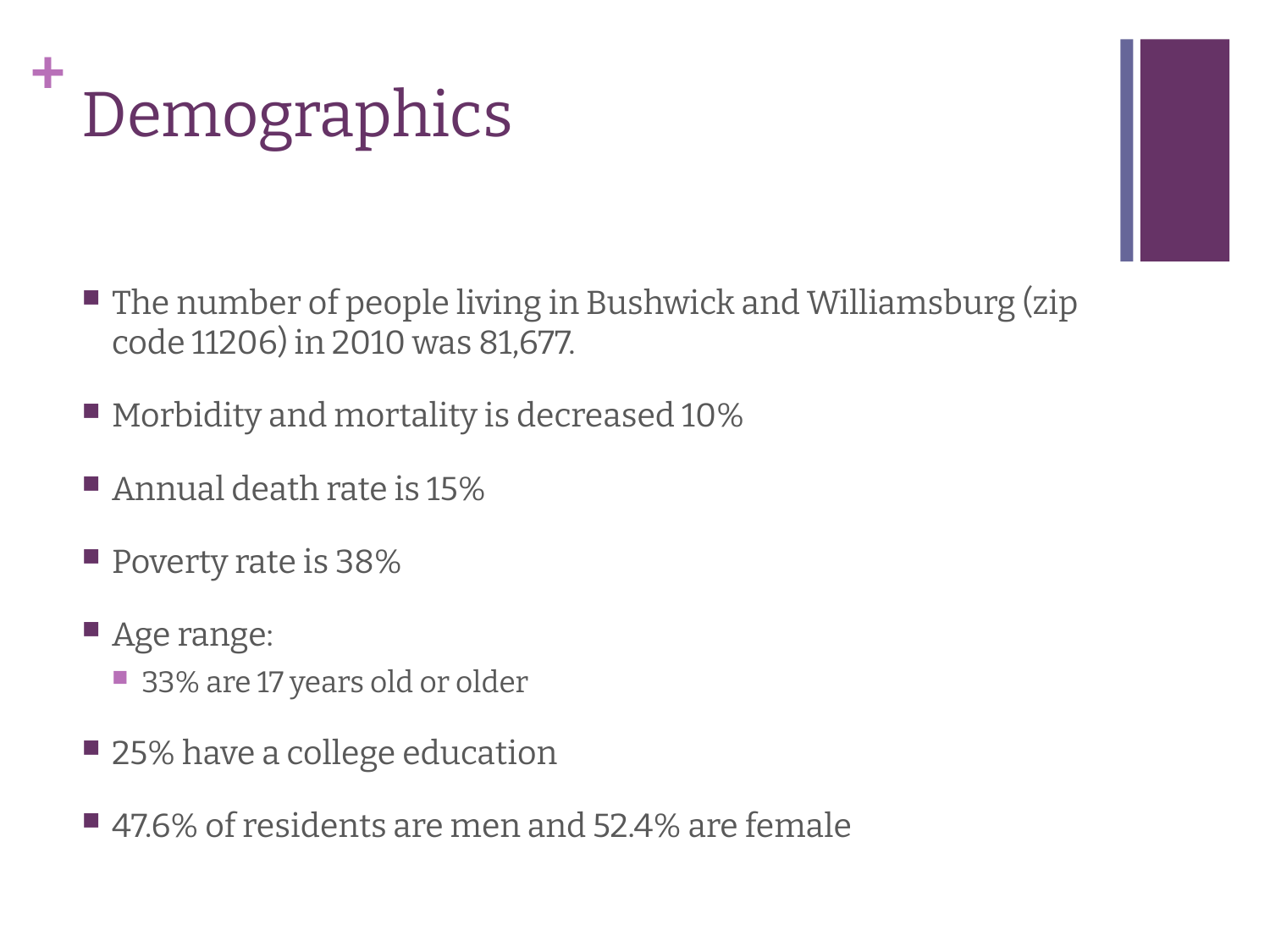

# Demographics
The number of people living in Bushwick and Williamsburg (zip code 11206) in 2010 was 81,677.
Morbidity and mortality is decreased 10%
Annual death rate is 15%
Poverty rate is 38%
Age range:
33% are 17 years old or older
25% have a college education
47.6% of residents are men and 52.4% are female